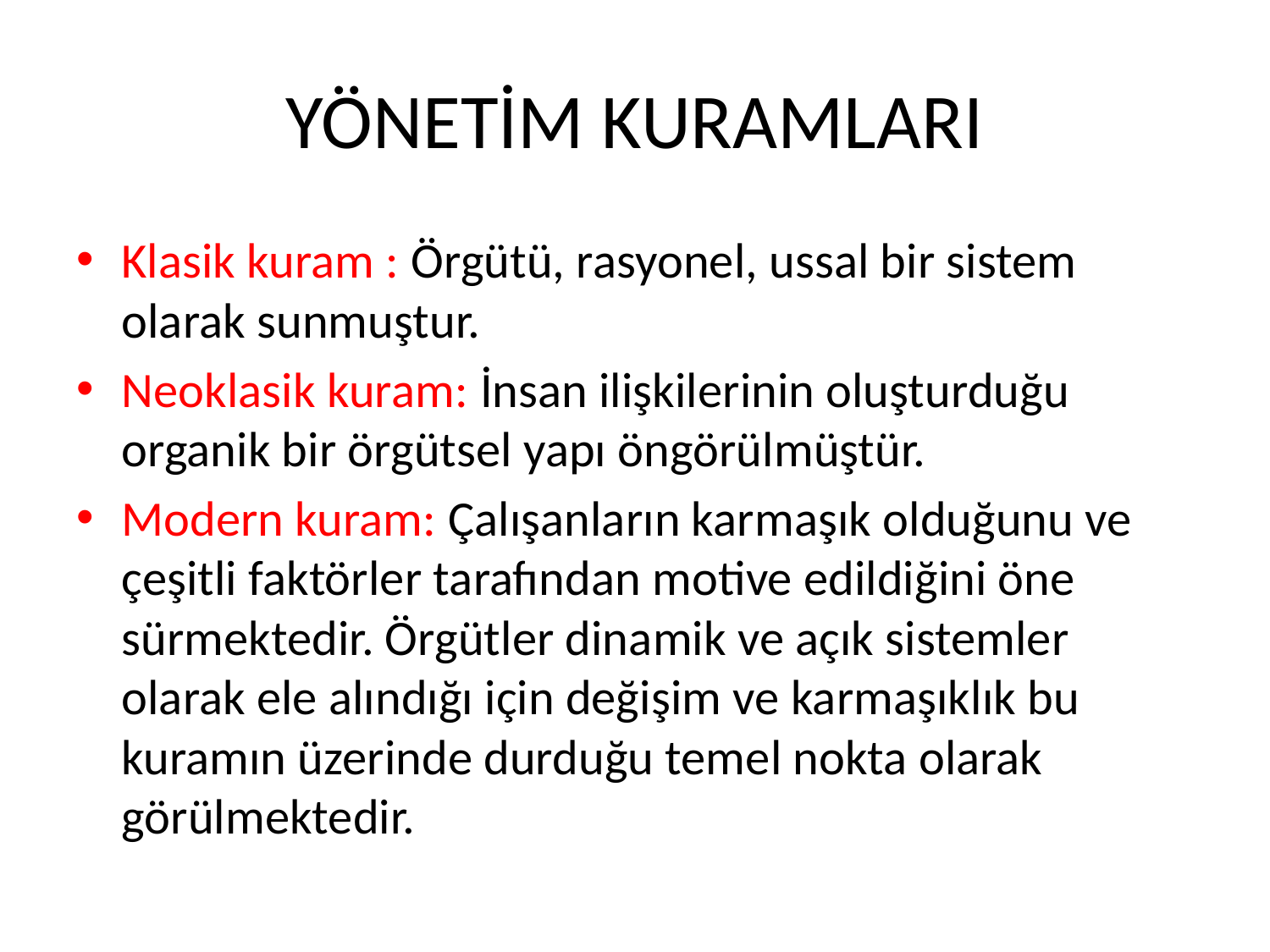

# YÖNETİM KURAMLARI
Klasik kuram : Örgütü, rasyonel, ussal bir sistem olarak sunmuştur.
Neoklasik kuram: İnsan ilişkilerinin oluşturduğu organik bir örgütsel yapı öngörülmüştür.
Modern kuram: Çalışanların karmaşık olduğunu ve çeşitli faktörler tarafından motive edildiğini öne sürmektedir. Örgütler dinamik ve açık sistemler olarak ele alındığı için değişim ve karmaşıklık bu kuramın üzerinde durduğu temel nokta olarak görülmektedir.